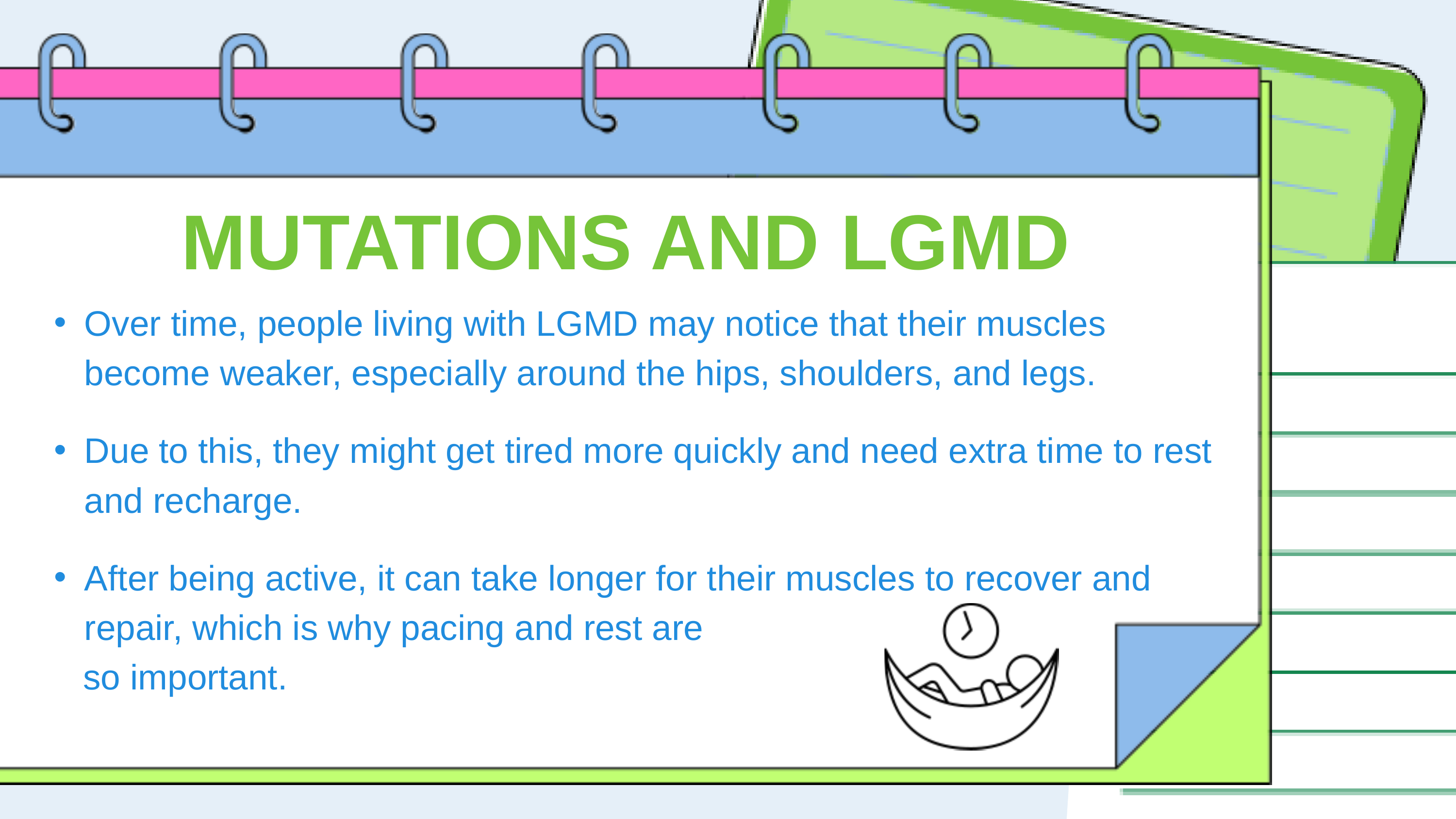

MUTATIONS AND LGMD

Over time, people living with LGMD may notice that their muscles become weaker, especially around the hips, shoulders, and legs.

Due to this, they might get tired more quickly and need extra time to rest and recharge.

After being active, it can take longer for their muscles to recover and repair, which is why pacing and rest are
      so important.